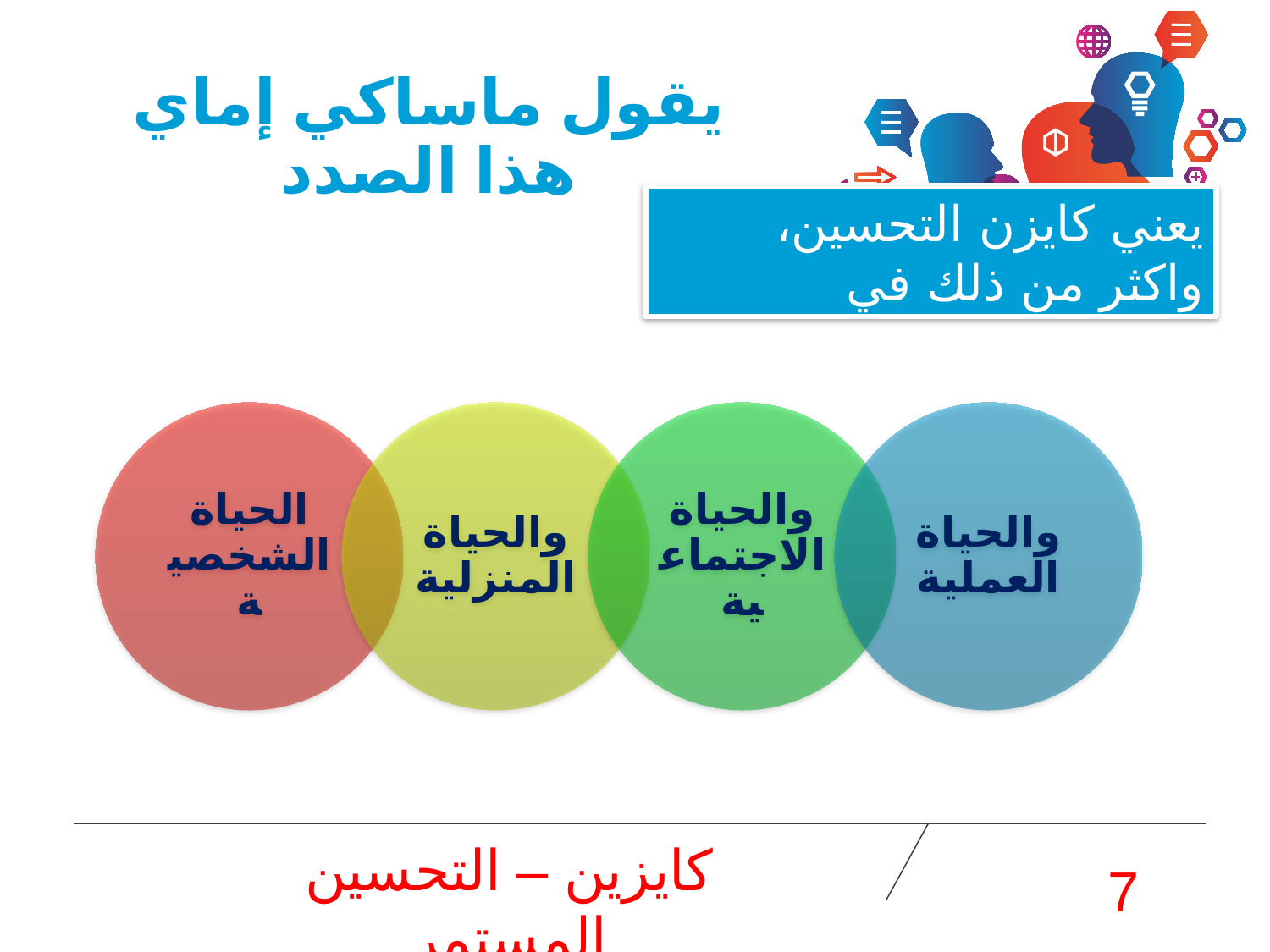

# يقول ماساكي إماي هذا الصدد
يعني كايزن التحسين، واكثر من ذلك في
الحياة الشخصية
والحياة المنزلية
والحياة الاجتماعية
والحياة العملية
كايزين – التحسين المستمر
7